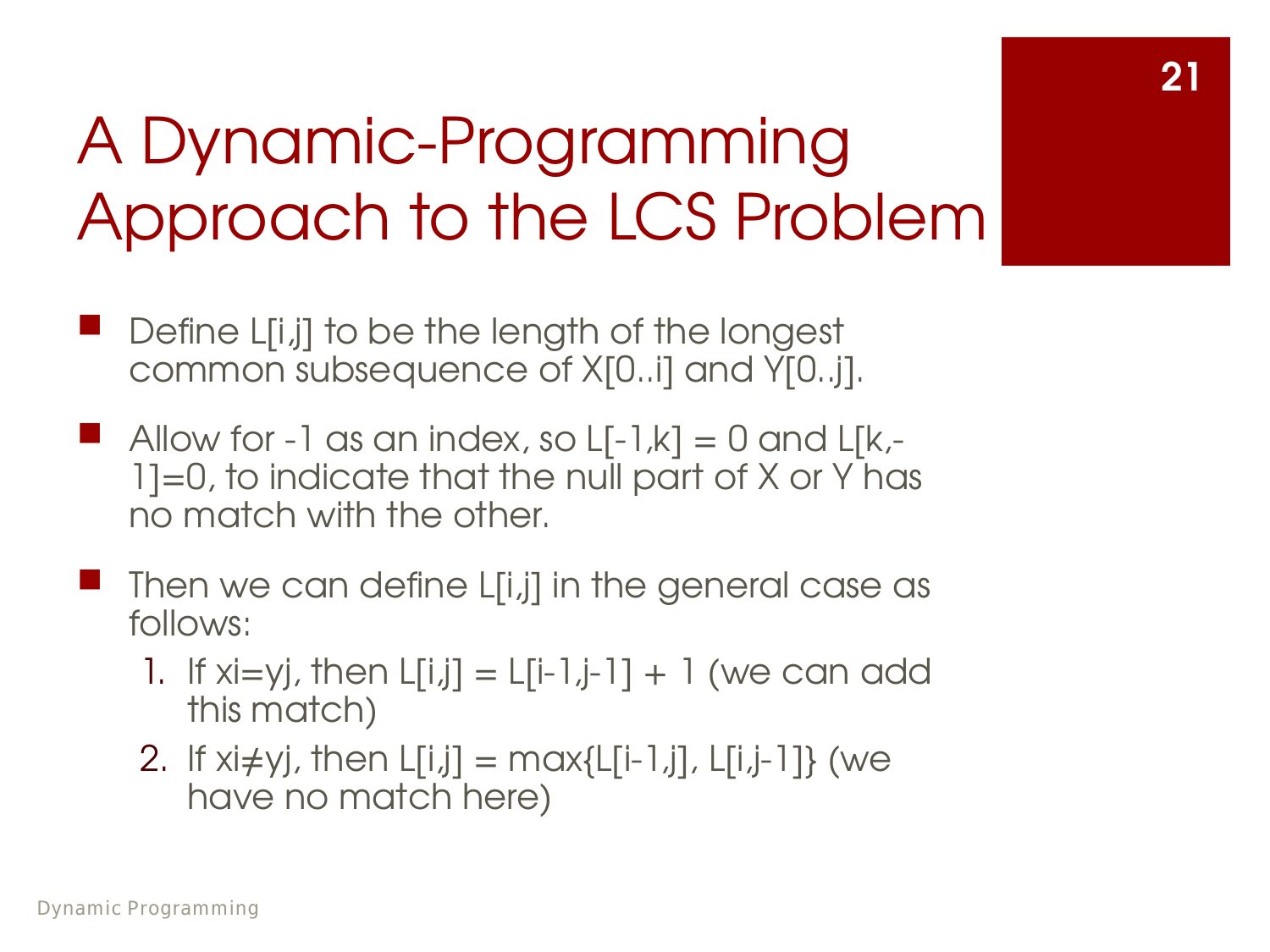

21
# A Dynamic-Programming Approach to the LCS Problem
Define L[i,j] to be the length of the longest common subsequence of X[0..i] and Y[0..j].
Allow for -1 as an index, so L[-1,k] = 0 and L[k,-1]=0, to indicate that the null part of X or Y has no match with the other.
Then we can define L[i,j] in the general case as follows:
If xi=yj, then L[i,j] = L[i-1,j-1] + 1 (we can add this match)
If xi≠yj, then L[i,j] = max{L[i-1,j], L[i,j-1]} (we have no match here)
Dynamic Programming